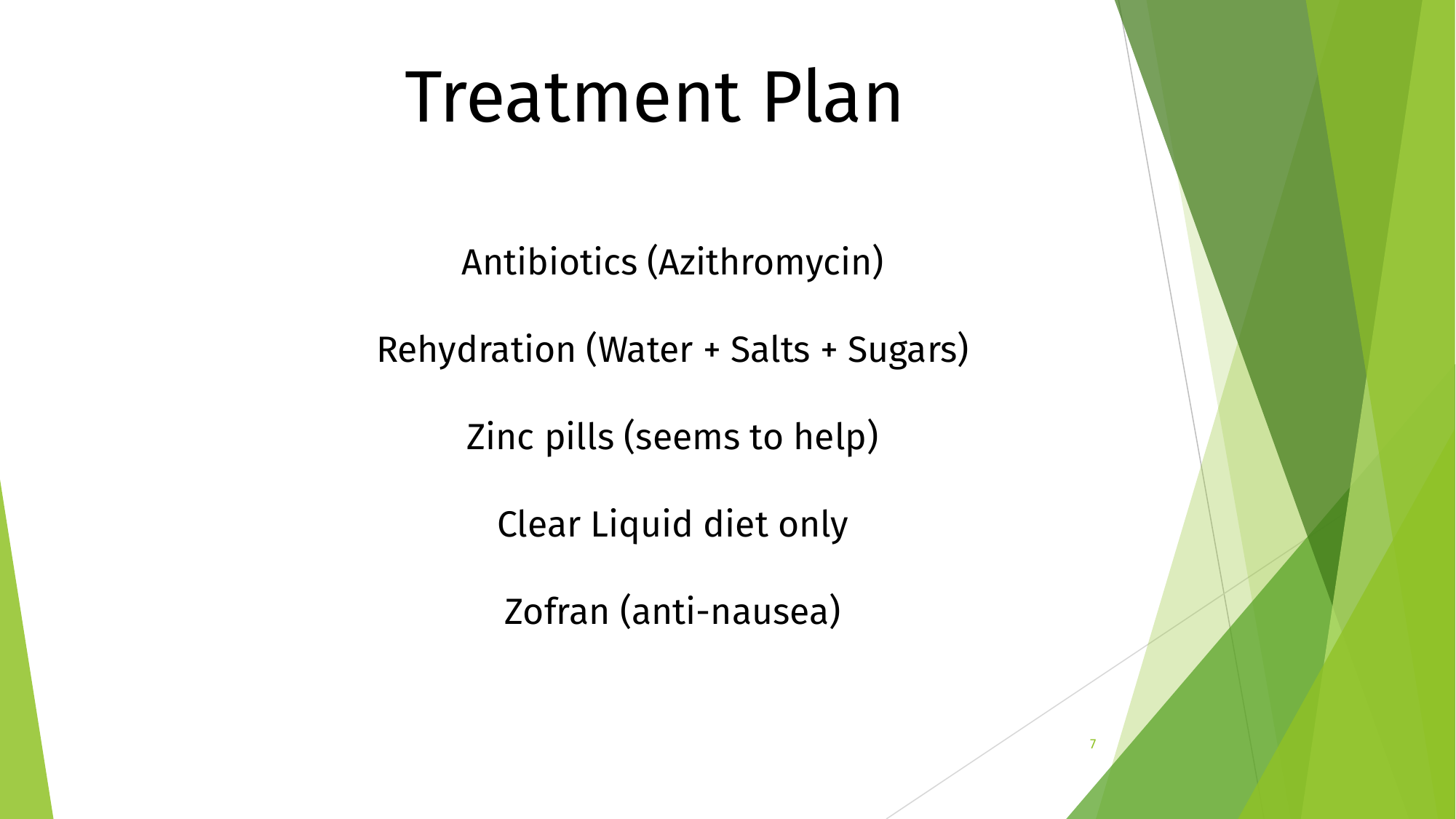

Treatment Plan
Antibiotics (Azithromycin)

Rehydration (Water + Salts + Sugars)

Zinc pills (seems to help)

Clear Liquid diet only

Zofran (anti-nausea)

7